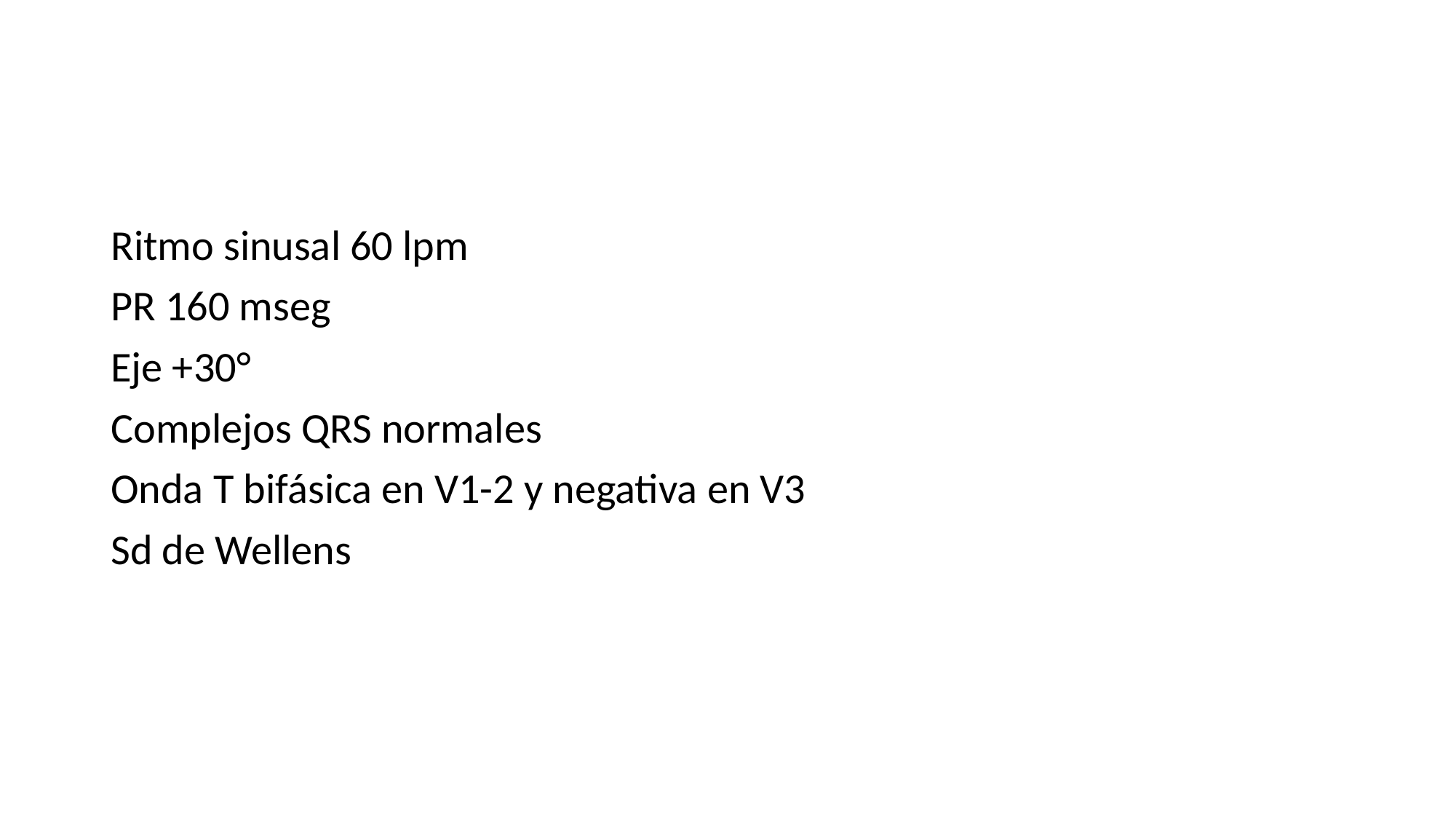

#
Ritmo sinusal 60 lpm
PR 160 mseg
Eje +30°
Complejos QRS normales
Onda T bifásica en V1-2 y negativa en V3
Sd de Wellens